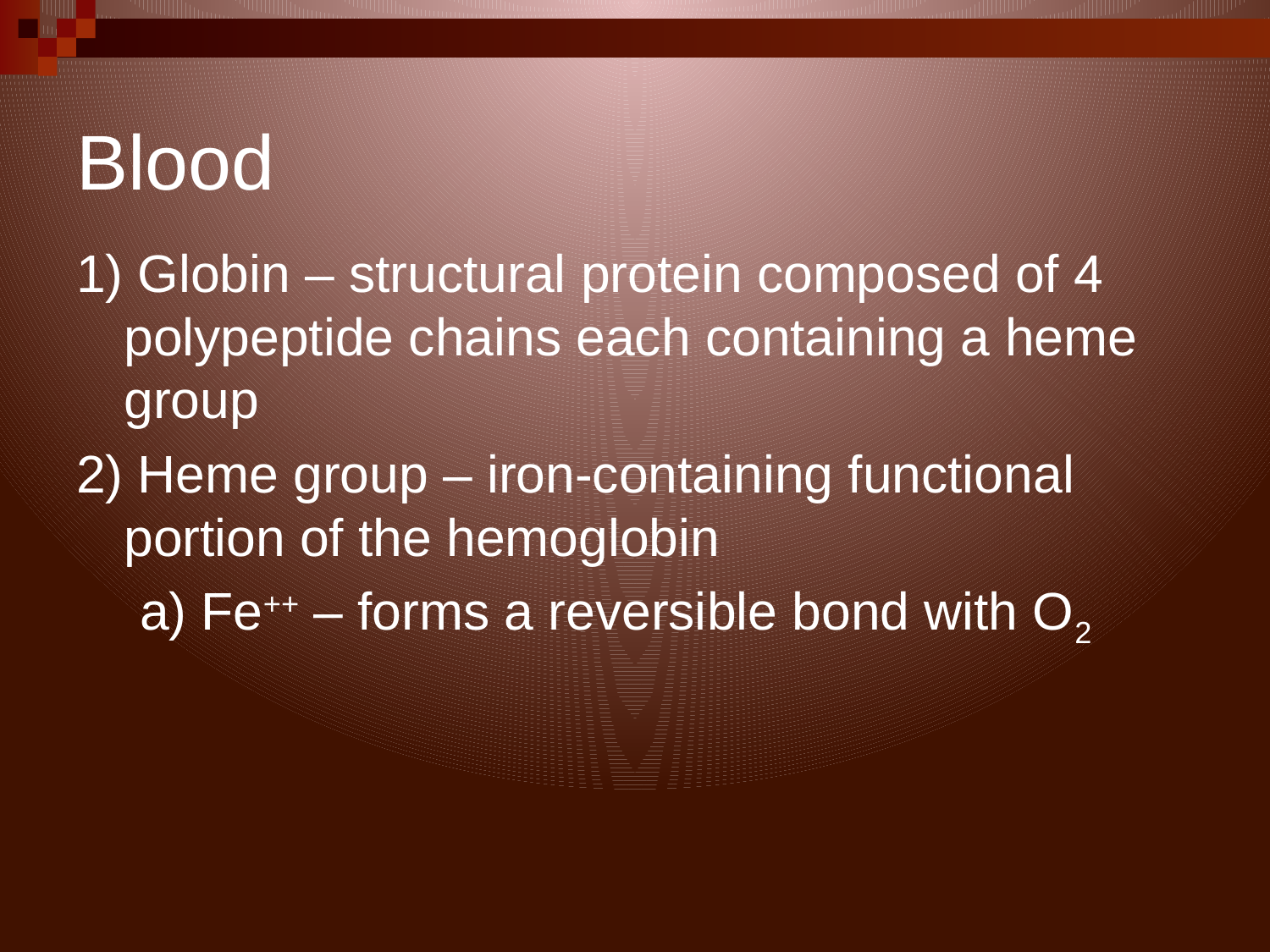

# Blood
1) Globin – structural protein composed of 4 polypeptide chains each containing a heme group
2) Heme group – iron-containing functional portion of the hemoglobin
a) Fe++ – forms a reversible bond with O2